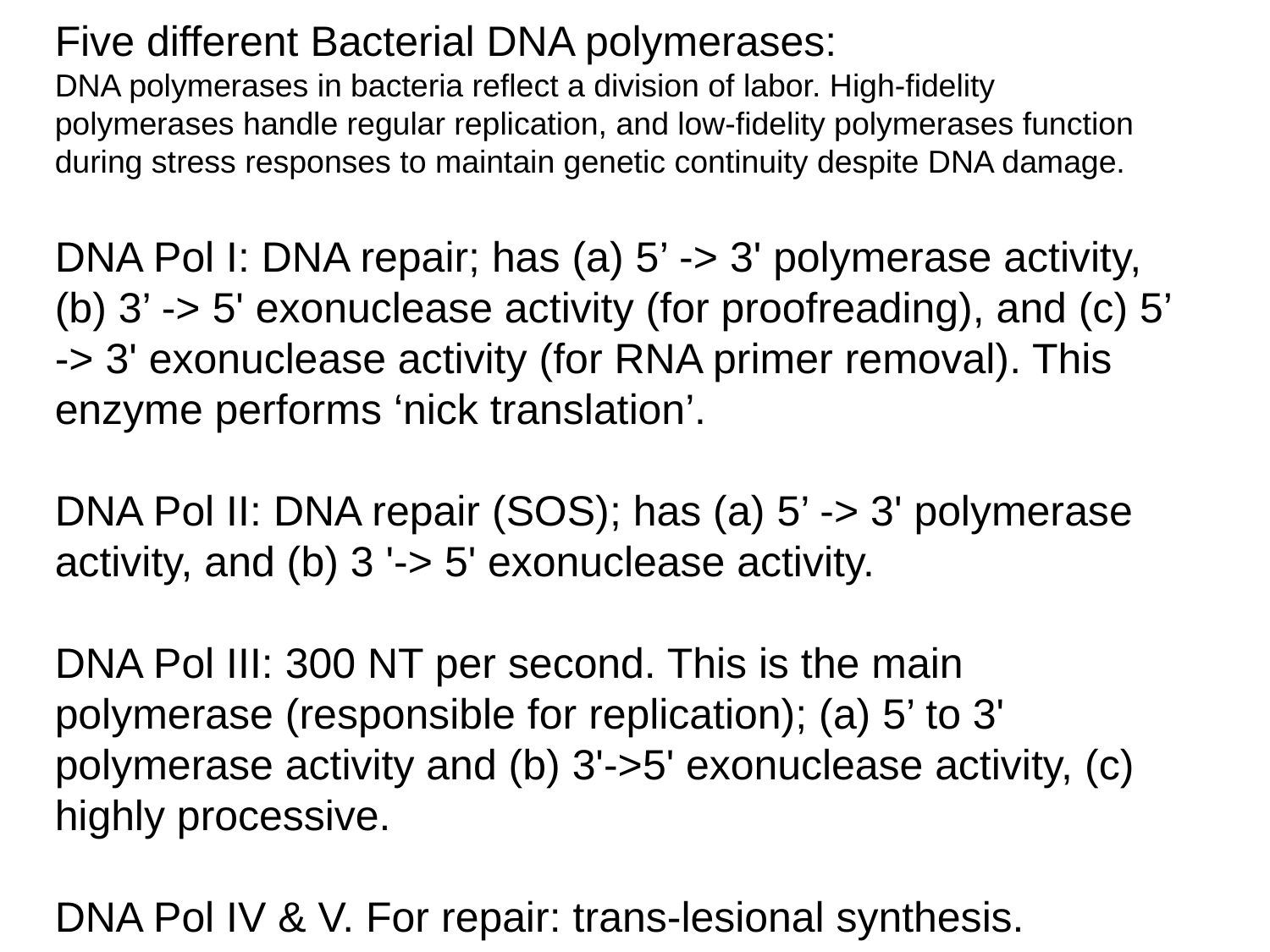

Five different Bacterial DNA polymerases:
DNA polymerases in bacteria reflect a division of labor. High-fidelity polymerases handle regular replication, and low-fidelity polymerases function during stress responses to maintain genetic continuity despite DNA damage.

DNA Pol I: DNA repair; has (a) 5’ -> 3' polymerase activity, (b) 3’ -> 5' exonuclease activity (for proofreading), and (c) 5’ -> 3' exonuclease activity (for RNA primer removal). This enzyme performs ‘nick translation’.

DNA Pol II: DNA repair (SOS); has (a) 5’ -> 3' polymerase activity, and (b) 3 '-> 5' exonuclease activity.

DNA Pol III: 300 NT per second. This is the main polymerase (responsible for replication); (a) 5’ to 3' polymerase activity and (b) 3'->5' exonuclease activity, (c) highly processive.

DNA Pol IV & V. For repair: trans-lesional synthesis.